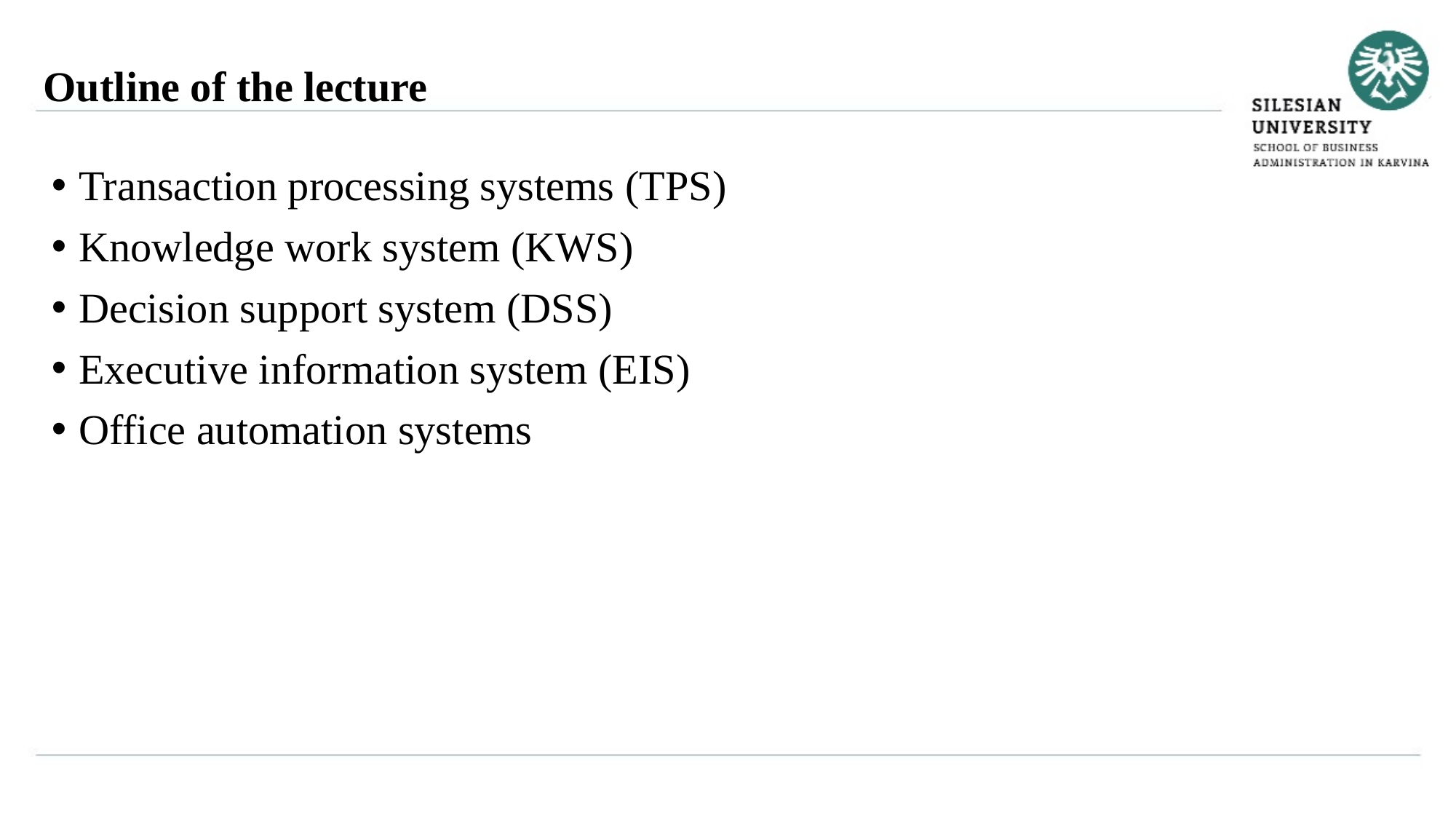

Outline of the lecture
Transaction processing systems (TPS)
Knowledge work system (KWS)
Decision support system (DSS)
Executive information system (EIS)
Office automation systems